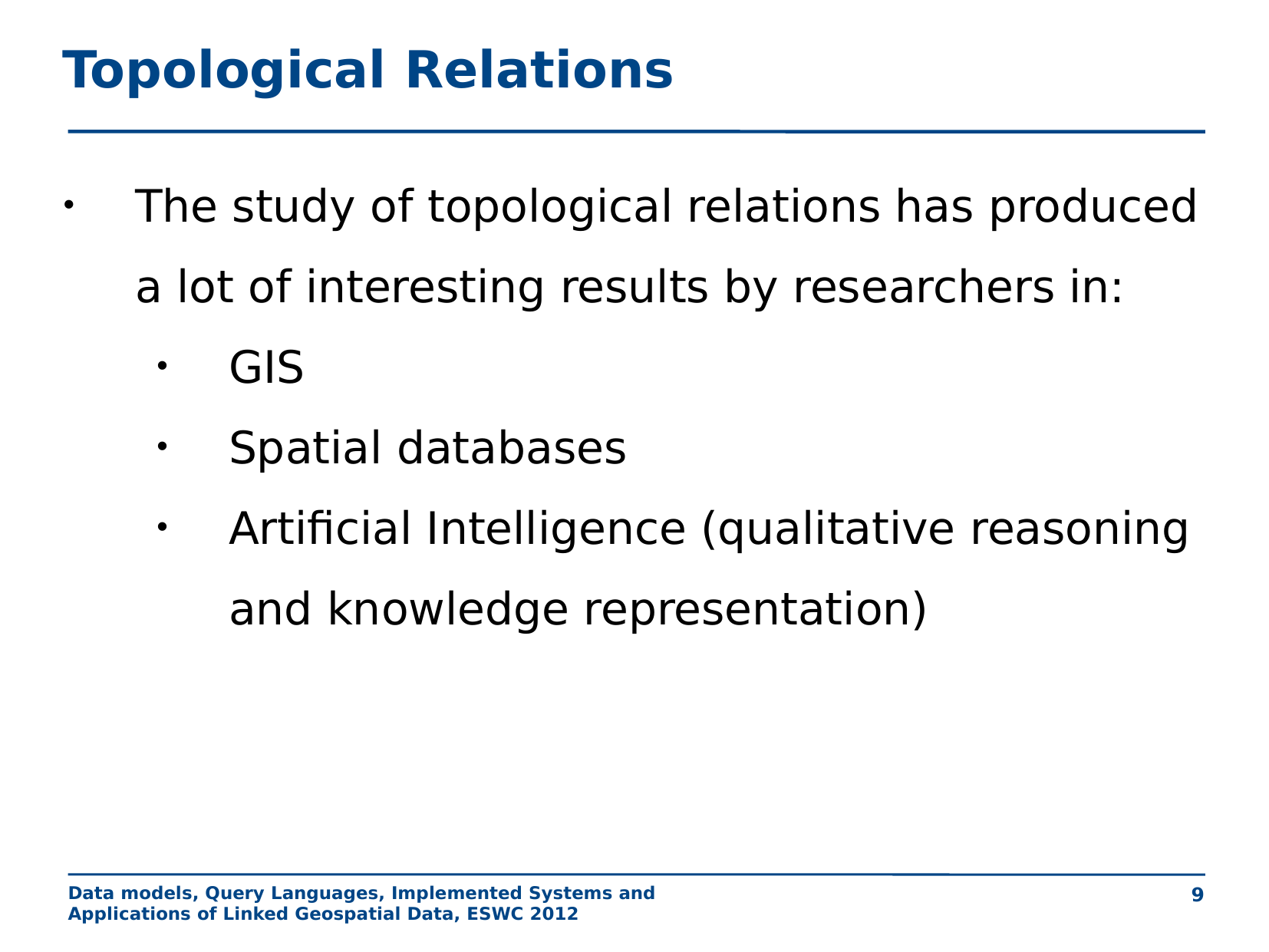

Topological Relations
The study of topological relations has produced a lot of interesting results by researchers in:
GIS
Spatial databases
Artificial Intelligence (qualitative reasoning and knowledge representation)

9